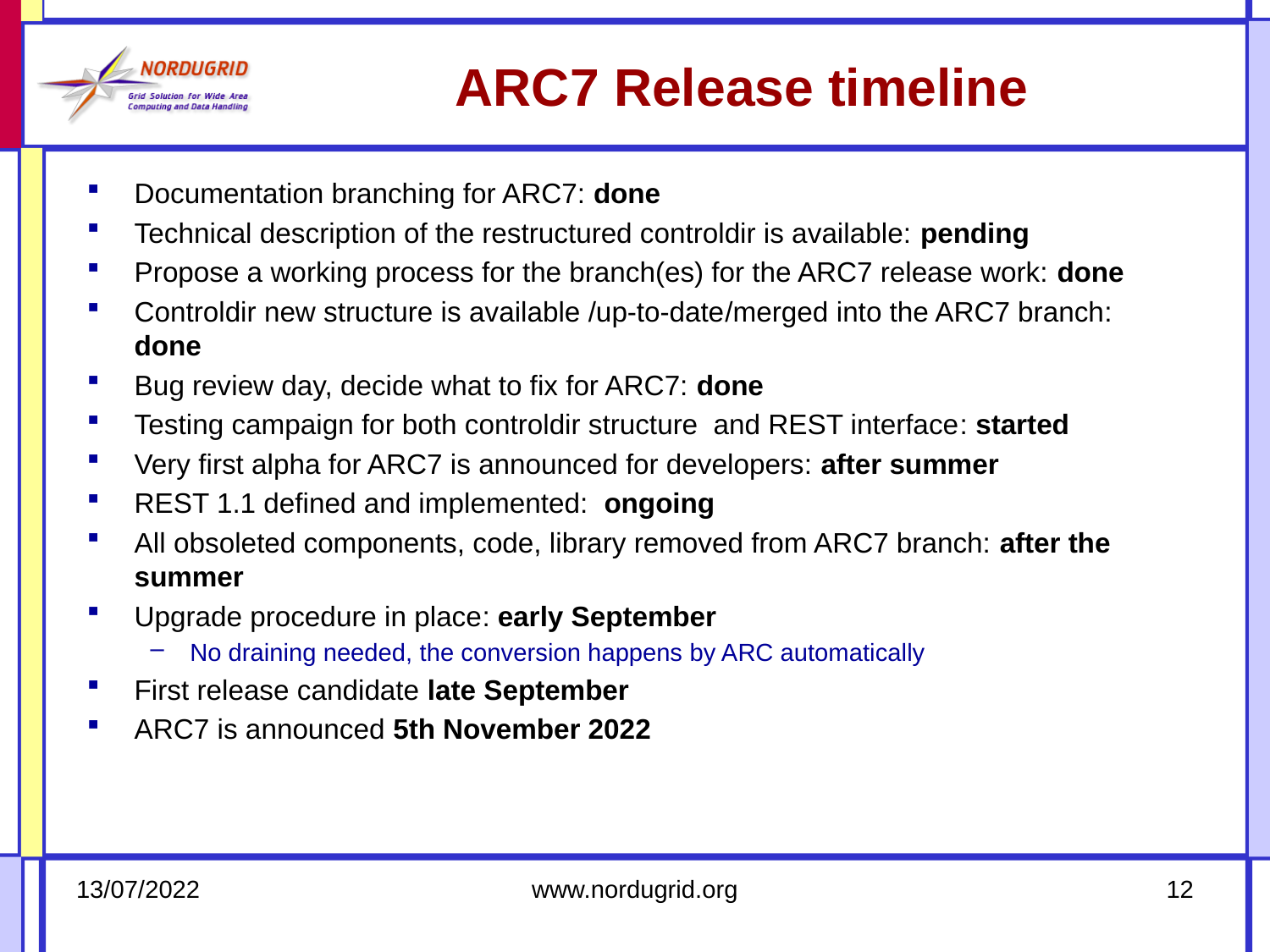

# ARC7 Release timeline
Documentation branching for ARC7: done
Technical description of the restructured controldir is available: pending
Propose a working process for the branch(es) for the ARC7 release work: done
Controldir new structure is available /up-to-date/merged into the ARC7 branch:  done
Bug review day, decide what to fix for ARC7: done
Testing campaign for both controldir structure  and REST interface: started
Very first alpha for ARC7 is announced for developers: after summer
REST 1.1 defined and implemented:  ongoing
All obsoleted components, code, library removed from ARC7 branch: after the summer
Upgrade procedure in place: early September
No draining needed, the conversion happens by ARC automatically
First release candidate late September
ARC7 is announced 5th November 2022
13/07/2022
www.nordugrid.org
12